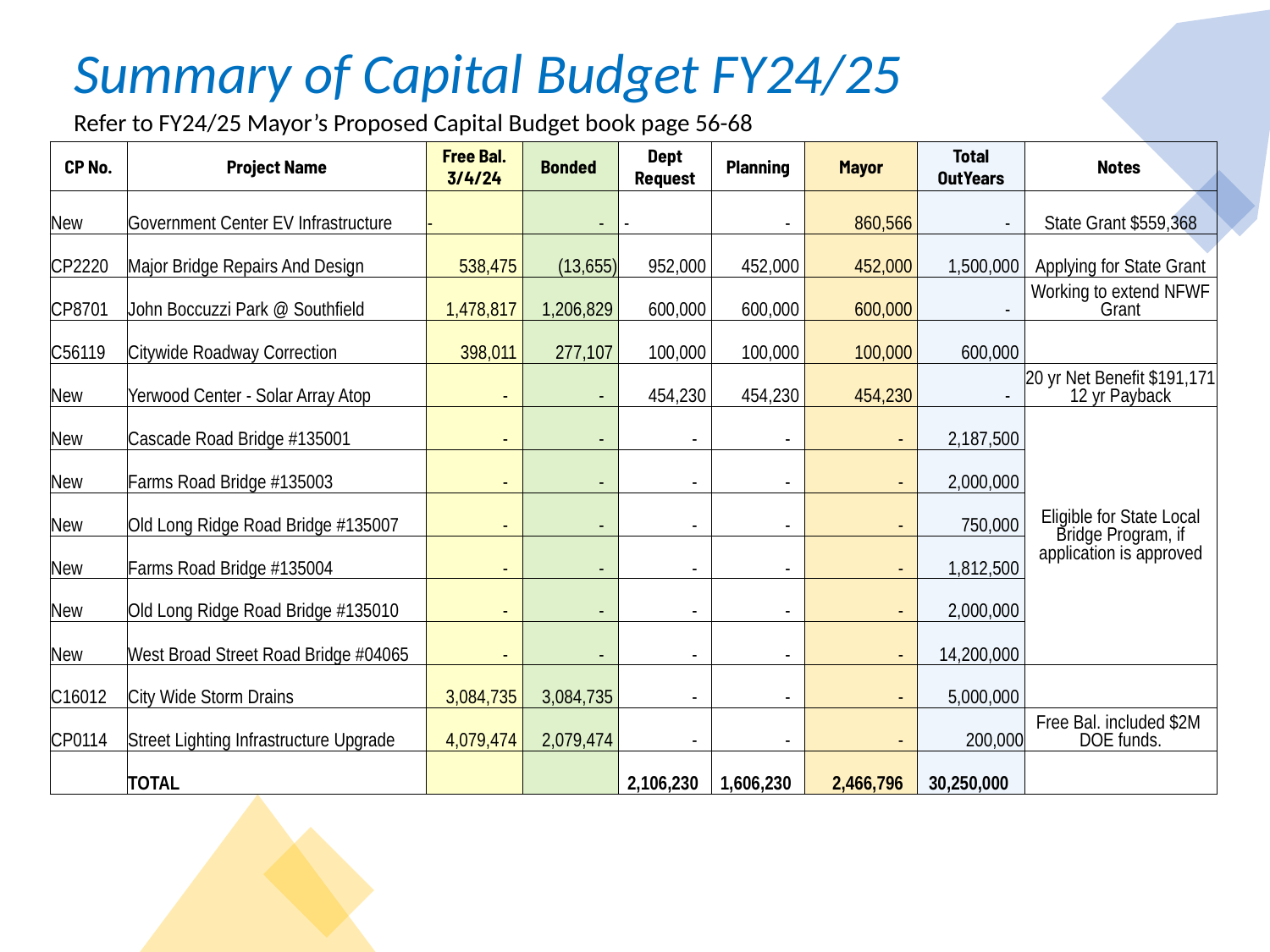

# Summary of Capital Budget FY24/25
Refer to FY24/25 Mayor’s Proposed Capital Budget book page 56-68
| CP No. | Project Name | Free Bal. 3/4/24 | Bonded | Dept Request | Planning | Mayor | Total OutYears | Notes |
| --- | --- | --- | --- | --- | --- | --- | --- | --- |
| New | Government Center EV Infrastructure | - | - | - | - | 860,566 | - | State Grant $559,368 |
| CP2220 | Major Bridge Repairs And Design | 538,475 | (13,655) | 952,000 | 452,000 | 452,000 | 1,500,000 | Applying for State Grant |
| CP8701 | John Boccuzzi Park @ Southfield | 1,478,817 | 1,206,829 | 600,000 | 600,000 | 600,000 | - | Working to extend NFWF Grant |
| C56119 | Citywide Roadway Correction | 398,011 | 277,107 | 100,000 | 100,000 | 100,000 | 600,000 |  |
| New | Yerwood Center - Solar Array Atop | - | - | 454,230 | 454,230 | 454,230 | - | 20 yr Net Benefit $191,171 12 yr Payback |
| New | Cascade Road Bridge #135001 | - | - | - | - | - | 2,187,500 | Eligible for State Local Bridge Program, if application is approved |
| New | Farms Road Bridge #135003 | - | - | - | - | - | 2,000,000 |  |
| New | Old Long Ridge Road Bridge #135007 | - | - | - | - | - | 750,000 |  |
| New | Farms Road Bridge #135004 | - | - | - | - | - | 1,812,500 |  |
| New | Old Long Ridge Road Bridge #135010 | - | - | - | - | - | 2,000,000 |  |
| New | West Broad Street Road Bridge #04065 | - | - | - | - | - | 14,200,000 |  |
| C16012 | City Wide Storm Drains | 3,084,735 | 3,084,735 | - | - | - | 5,000,000 |  |
| CP0114 | Street Lighting Infrastructure Upgrade | 4,079,474 | 2,079,474 | - | - | - | 200,000 | Free Bal. included $2M DOE funds. |
|  | TOTAL |  |  | 2,106,230 | 1,606,230 | 2,466,796 | 30,250,000 |  |

5